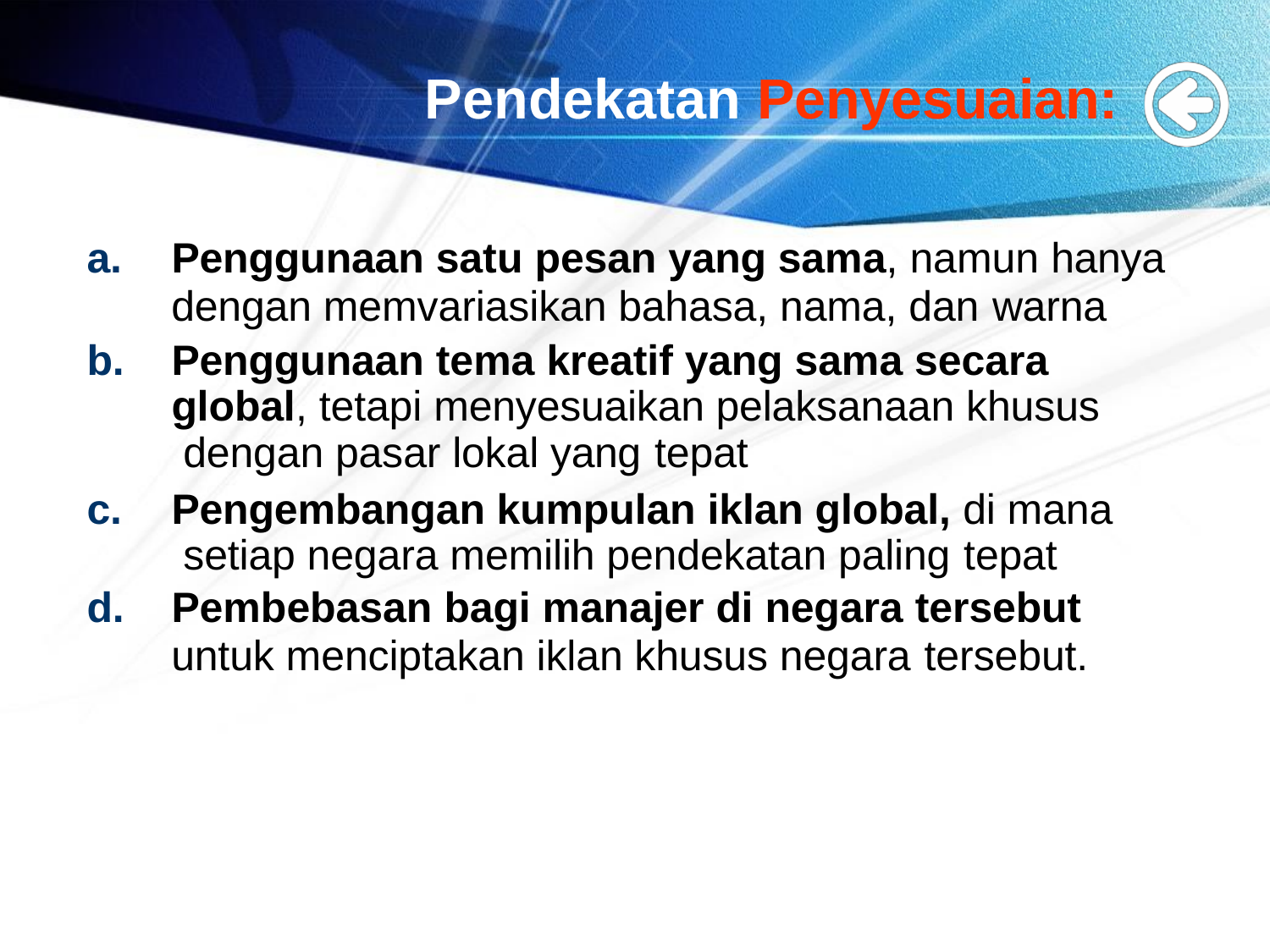

# Pendekatan Penyesuaian:
Penggunaan satu pesan yang sama, namun hanya
dengan memvariasikan bahasa, nama, dan warna
Penggunaan tema kreatif yang sama secara  global, tetapi menyesuaikan pelaksanaan khusus  dengan pasar lokal yang tepat
Pengembangan kumpulan iklan global, di mana  setiap negara memilih pendekatan paling tepat
Pembebasan bagi manajer di negara tersebut
untuk menciptakan iklan khusus negara tersebut.